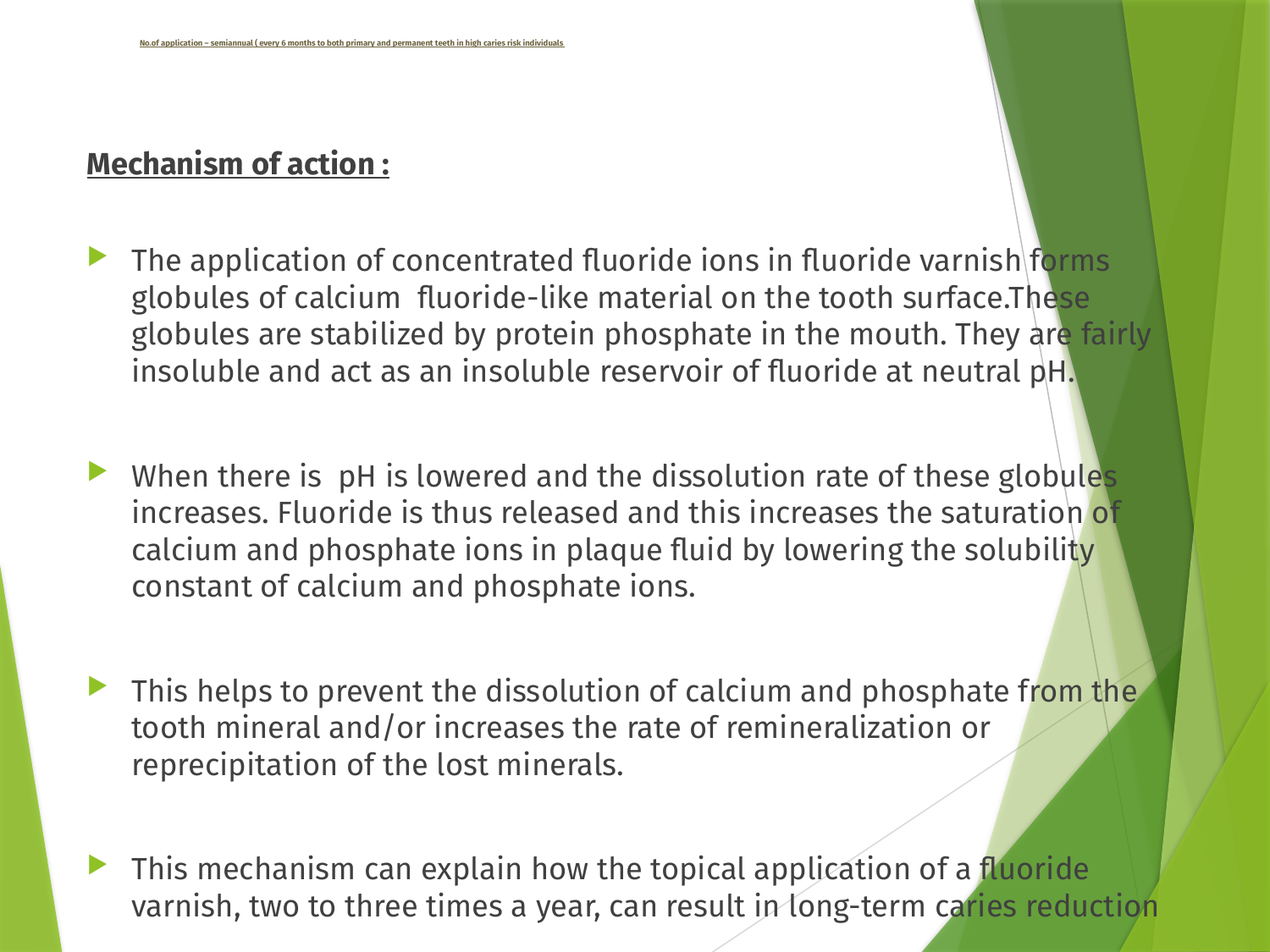

# No.of application – semiannual ( every 6 months to both primary and permanent teeth in high caries risk individuals
Mechanism of action :

The application of concentrated fluoride ions in fluoride varnish forms globules of calcium  fluoride-like material on the tooth surface.These globules are stabilized by protein phosphate in the mouth. They are fairly insoluble and act as an insoluble reservoir of fluoride at neutral pH.

When there is  pH is lowered and the dissolution rate of these globules increases. Fluoride is thus released and this increases the saturation of calcium and phosphate ions in plaque fluid by lowering the solubility constant of calcium and phosphate ions.

This helps to prevent the dissolution of calcium and phosphate from the tooth mineral and/or increases the rate of remineralization or reprecipitation of the lost minerals.

This mechanism can explain how the topical application of a fluoride varnish, two to three times a year, can result in long-term caries reduction